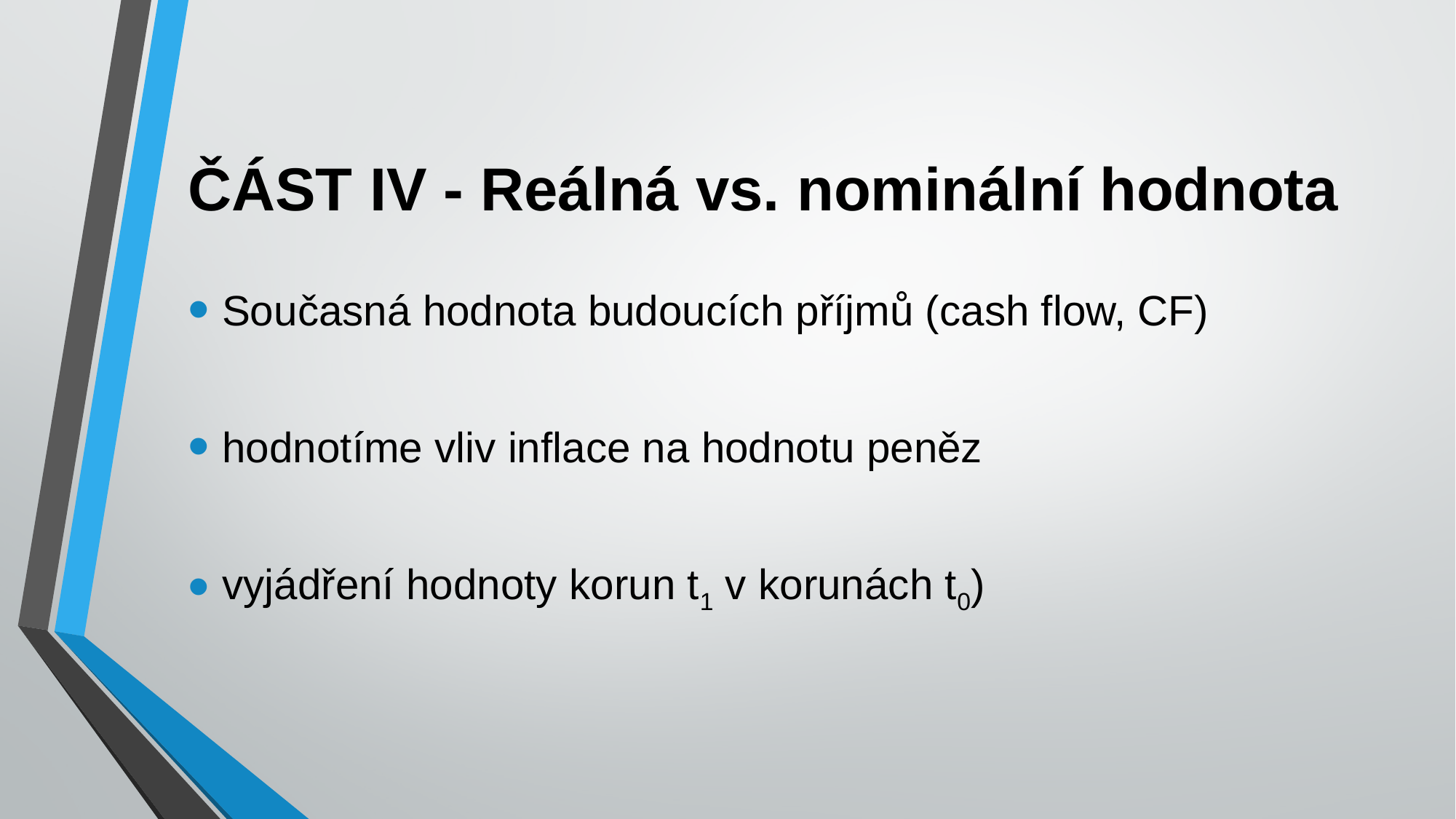

# ČÁST IV - Reálná vs. nominální hodnota
Současná hodnota budoucích příjmů (cash flow, CF)

hodnotíme vliv inflace na hodnotu peněz

vyjádření hodnoty korun t1 v korunách t0)